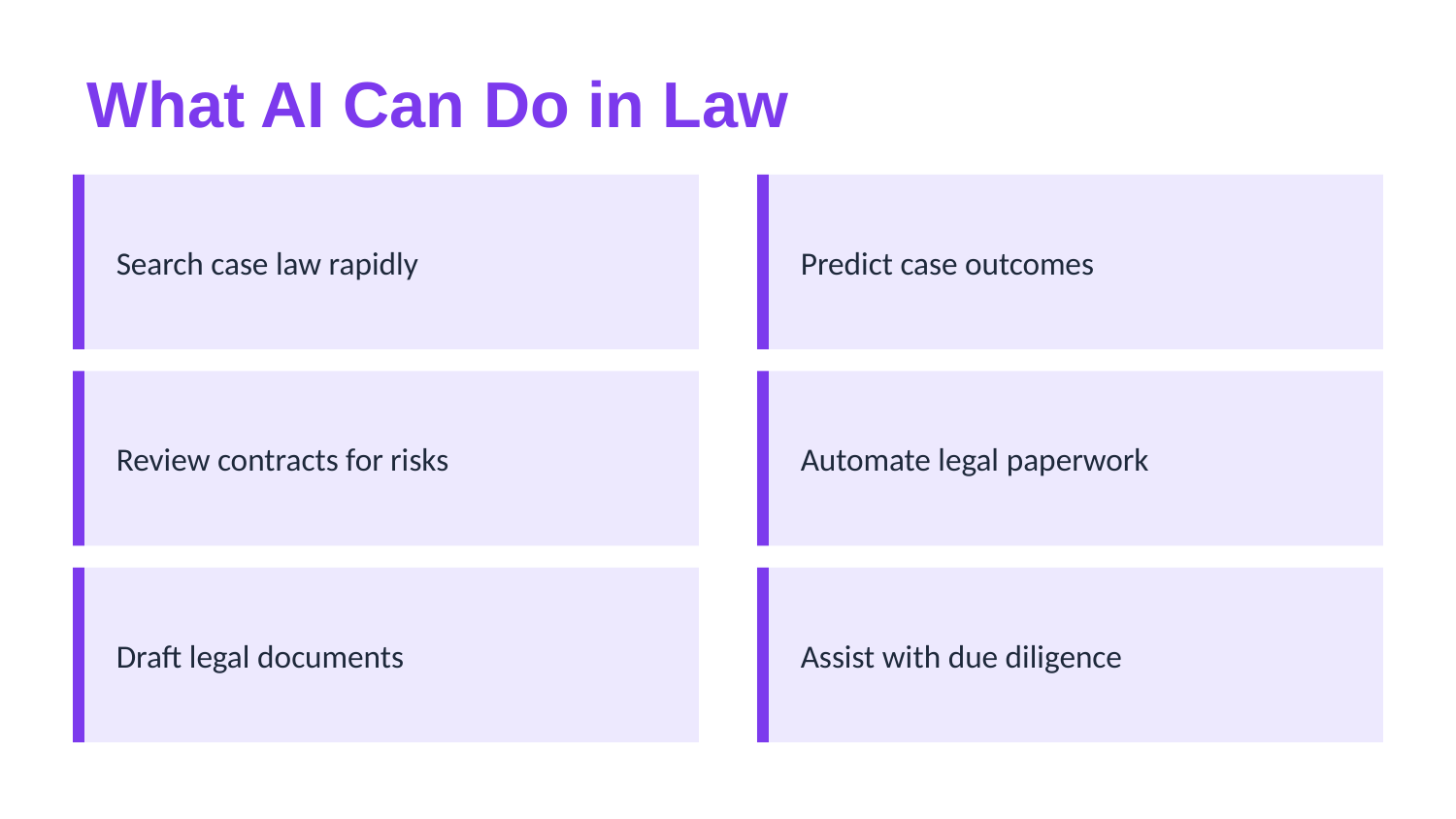

What AI Can Do in Law

Search case law rapidly
Predict case outcomes

Review contracts for risks
Automate legal paperwork

Draft legal documents
Assist with due diligence